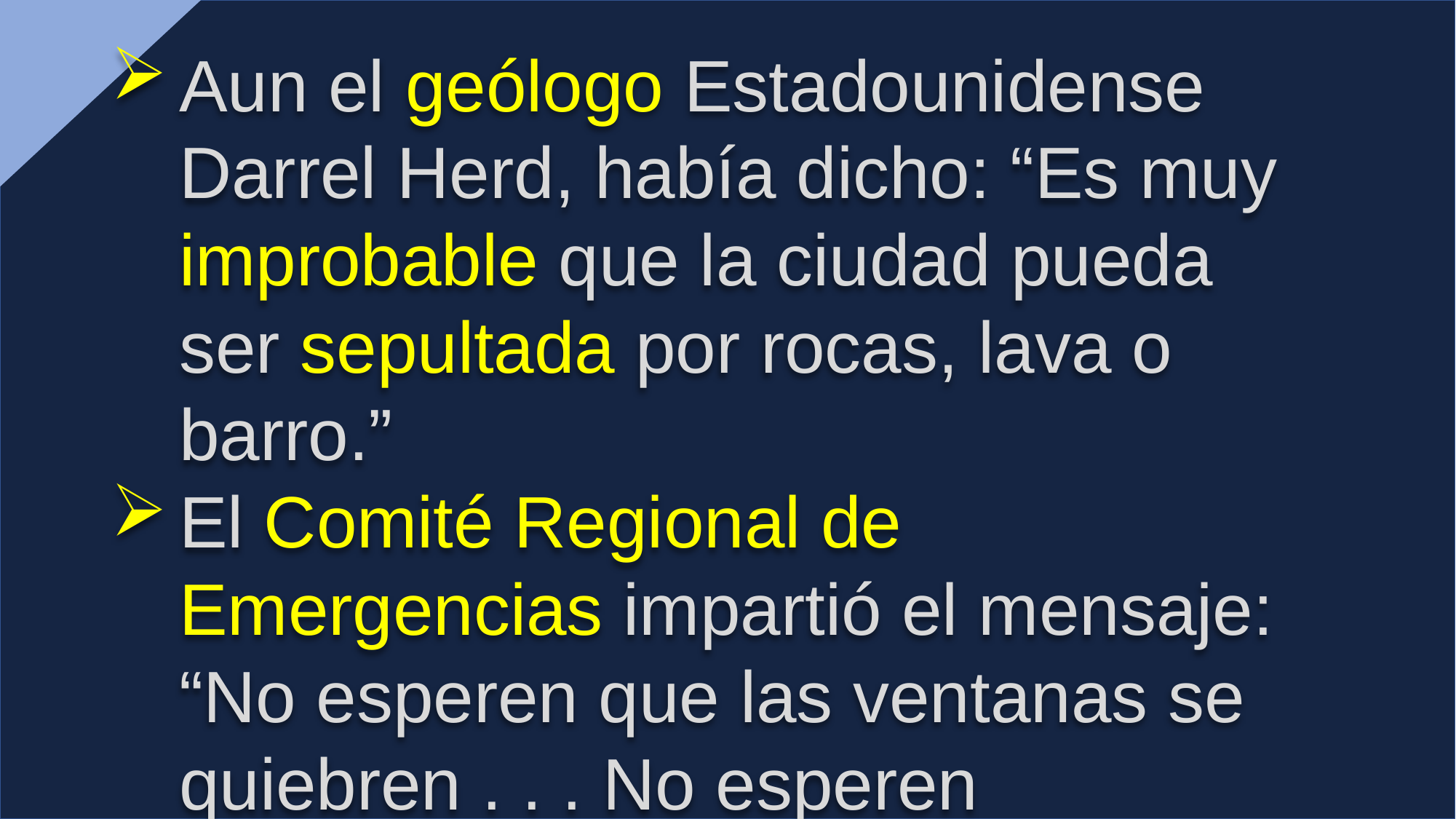

Aun el geólogo Estadounidense Darrel Herd, había dicho: “Es muy improbable que la ciudad pueda ser sepultada por rocas, lava o barro.”
El Comité Regional de Emergencias impartió el mensaje: “No esperen que las ventanas se quiebren . . . No esperen oscuridad, ni lava corriendo cuesta abajo, no esperen una gran cantidad de ceniza entre otras cosas.